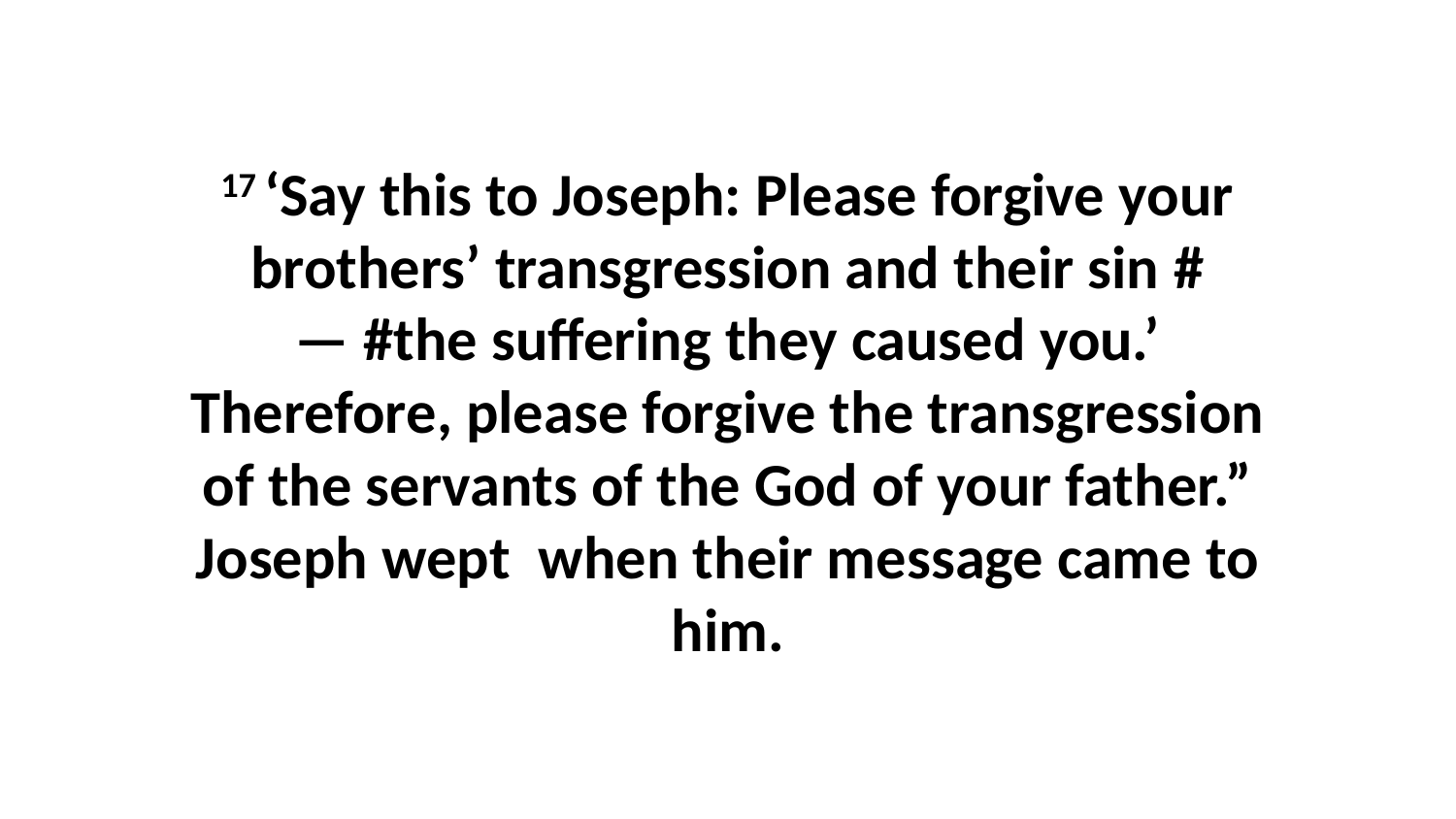

17 ‘Say this to Joseph: Please forgive your brothers’ transgression and their sin #— #the suffering they caused you.’ Therefore, please forgive the transgression of the servants of the God of your father.” Joseph wept  when their message came to him.